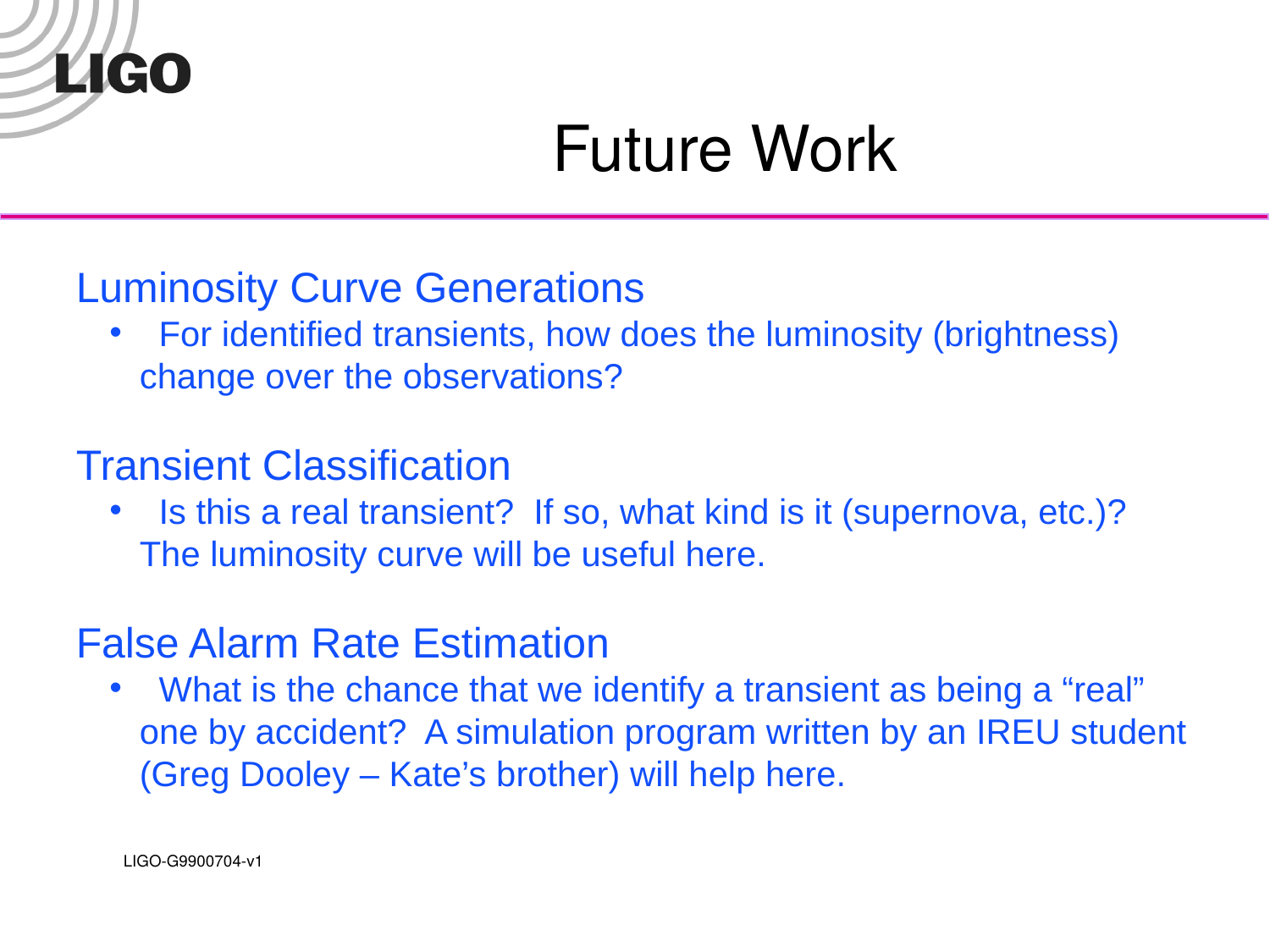

# Future Work
Luminosity Curve Generations
  For identified transients, how does the luminosity (brightness) change over the observations?

Transient Classification
  Is this a real transient?  If so, what kind is it (supernova, etc.)?  The luminosity curve will be useful here.

False Alarm Rate Estimation
  What is the chance that we identify a transient as being a “real” one by accident?  A simulation program written by an IREU student (Greg Dooley – Kate’s brother) will help here.